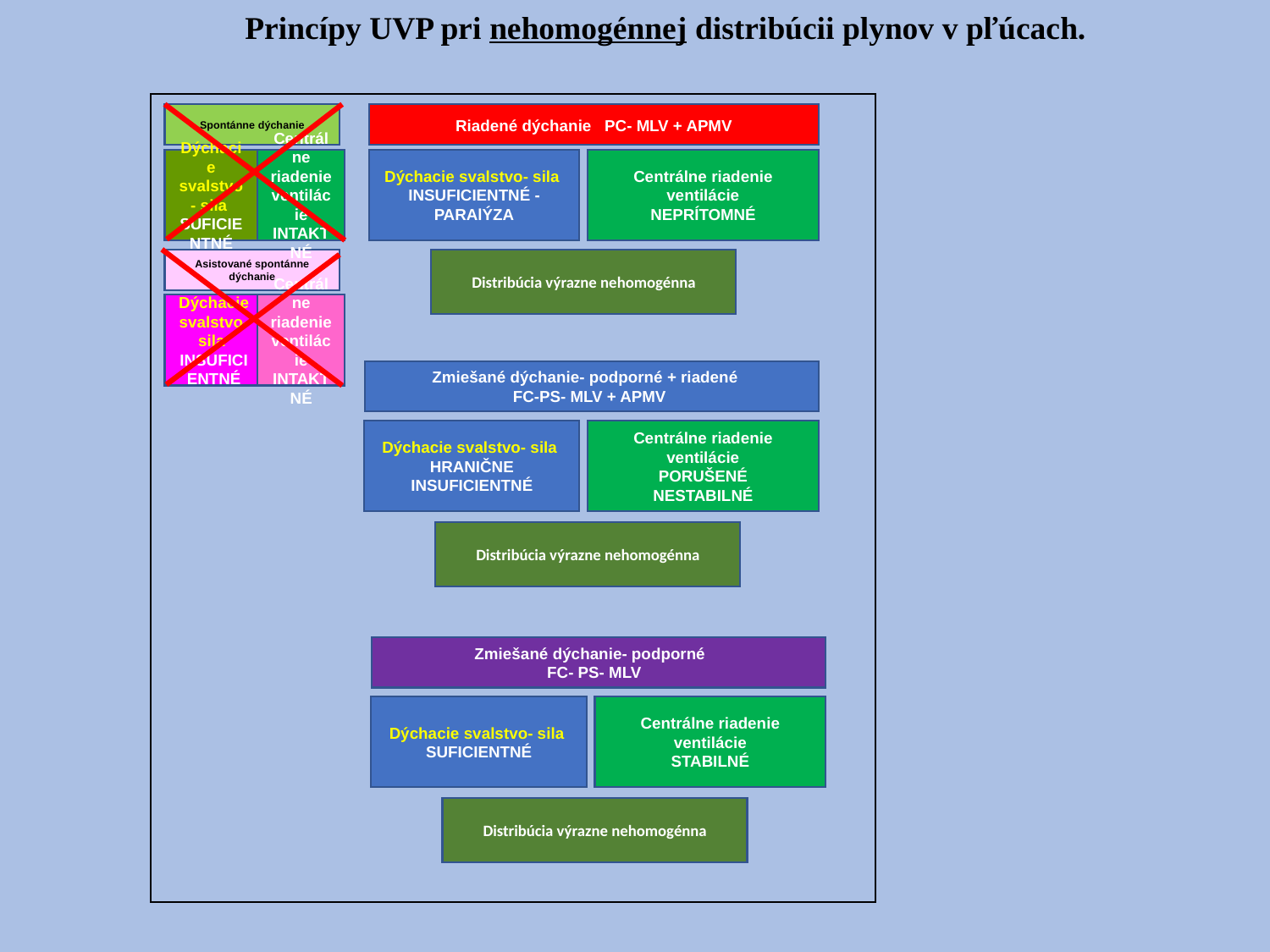

Princípy UVP pri nehomogénnej distribúcii plynov v pľúcach.

Spontánne dýchanie
Riadené dýchanie   PC- MLV + APMV
Dýchacie svalstvo- sila
SUFICIENTNÉ
Centrálne riadenie ventilácie
INTAKTNÉ
Dýchacie svalstvo- sila
INSUFICIENTNÉ - PARAlÝZA
Centrálne riadenie ventilácie
NEPRÍTOMNÉ
Asistované spontánne dýchanie
Distribúcia výrazne nehomogénna
Dýchacie svalstvo- sila
INSUFICIENTNÉ
Centrálne riadenie ventilácie
INTAKTNÉ
Zmiešané dýchanie- podporné + riadené
FC-PS- MLV + APMV
Dýchacie svalstvo- sila
HRANIČNE INSUFICIENTNÉ
Centrálne riadenie ventilácie
PORUŠENÉ
NESTABILNÉ
Distribúcia výrazne nehomogénna
Zmiešané dýchanie- podporné
FC- PS- MLV
Centrálne riadenie ventilácie
STABILNÉ
Dýchacie svalstvo- sila
SUFICIENTNÉ
Distribúcia výrazne nehomogénna